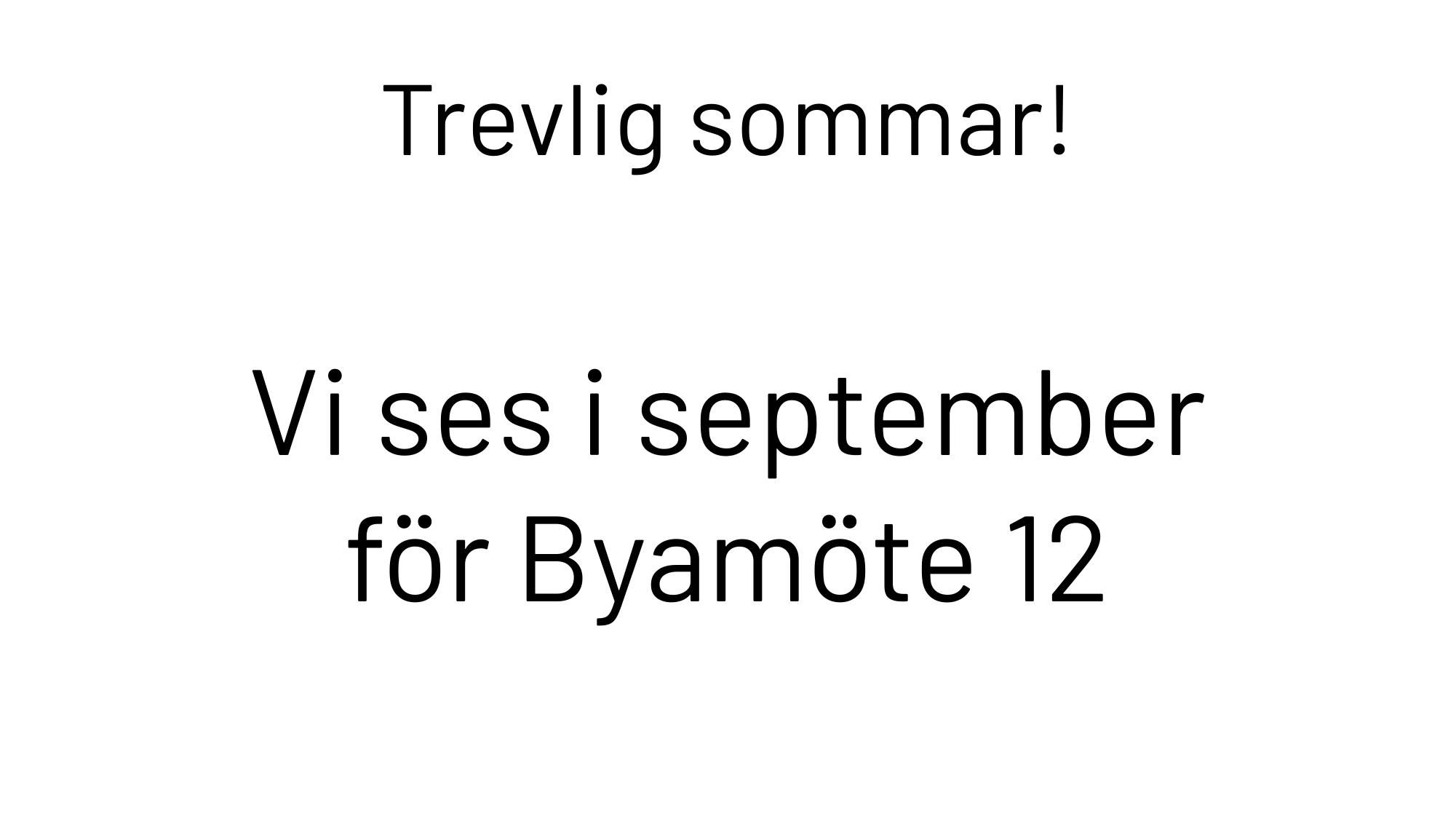

# Trevlig sommar!

Vi ses i september
för Byamöte 12